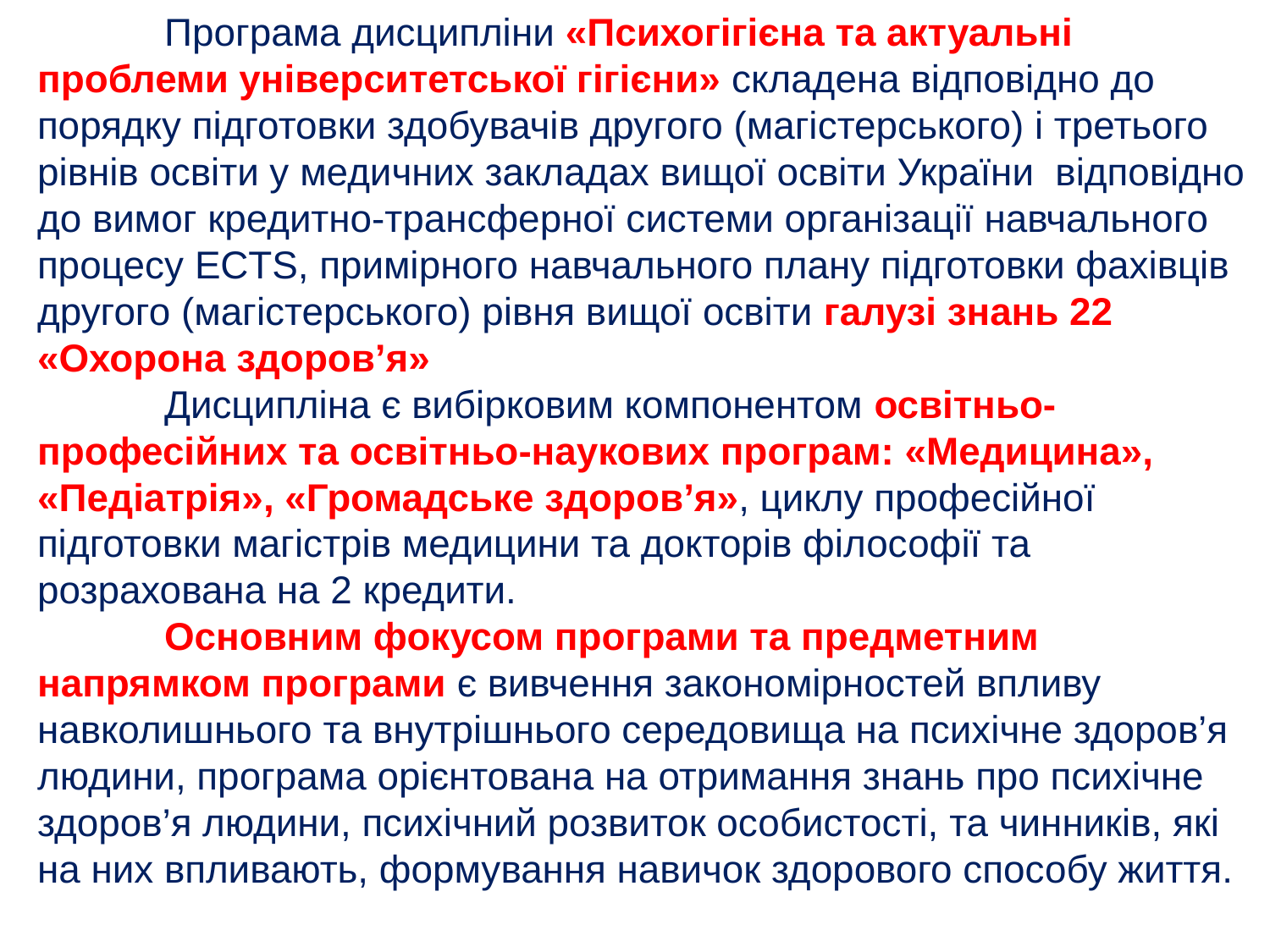

Програма дисципліни «Психогігієна та актуальні проблеми університетської гігієни» складена відповідно до порядку підготовки здобувачів другого (магістерського) і третього рівнів освіти у медичних закладах вищої освіти України  відповідно до вимог кредитно-трансферної системи організації навчального процесу ECTS, примірного навчального плану підготовки фахівців другого (магістерського) рівня вищої освіти галузі знань 22 «Охорона здоров’я»
	Дисципліна є вибірковим компонентом освітньо-професійних та освітньо-наукових програм: «Медицина», «Педіатрія», «Громадське здоров’я», циклу професійної підготовки магістрів медицини та докторів філософії та розрахована на 2 кредити.
	Основним фокусом програми та предметним напрямком програми є вивчення закономірностей впливу навколишнього та внутрішнього середовища на психічне здоров’я людини, програма орієнтована на отримання знань про психічне здоров’я людини, психічний розвиток особистості, та чинників, які на них впливають, формування навичок здорового способу життя.